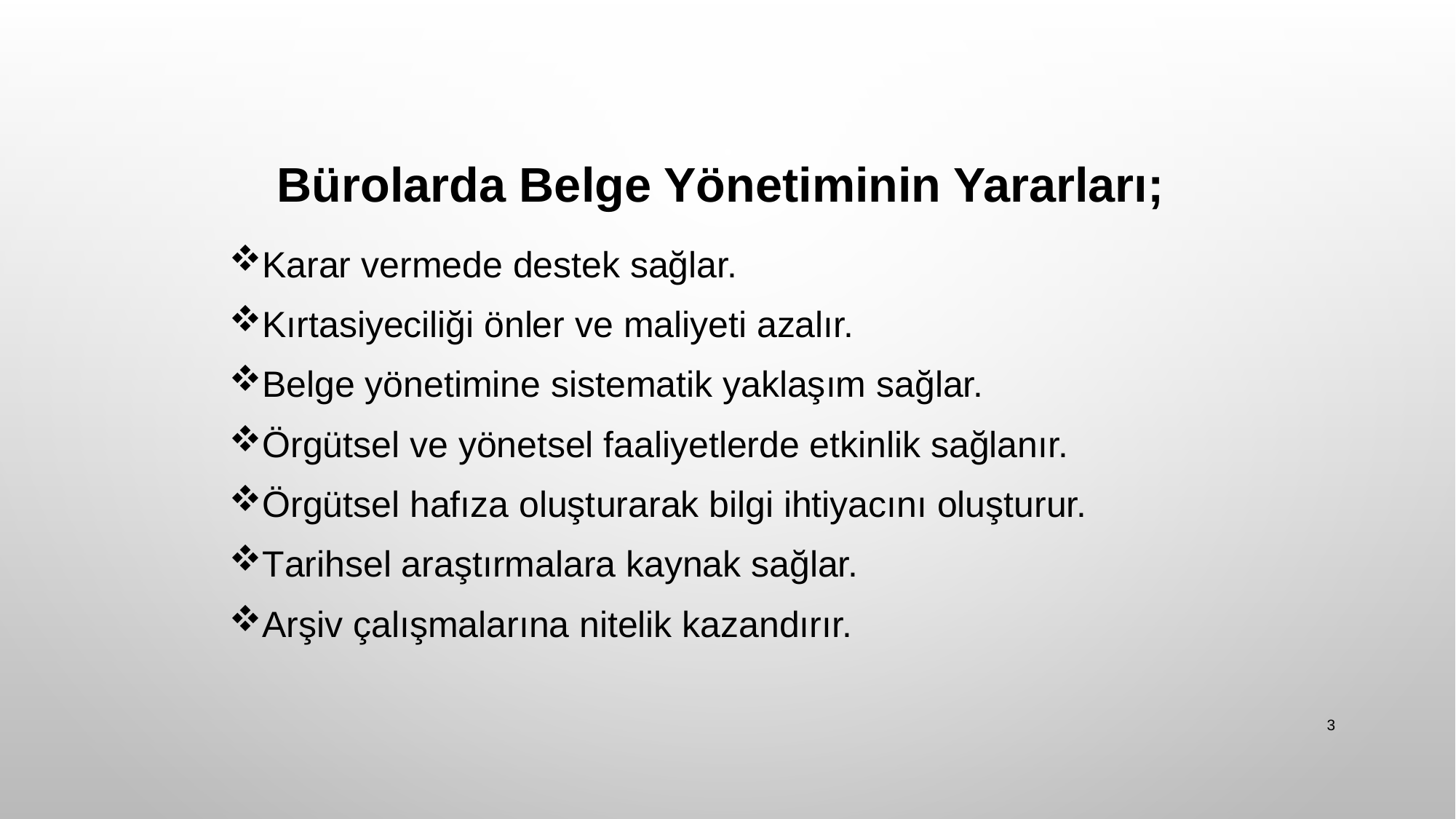

Bürolarda Belge Yönetiminin Yararları;
Karar vermede destek sağlar.
Kırtasiyeciliği önler ve maliyeti azalır.
Belge yönetimine sistematik yaklaşım sağlar.
Örgütsel ve yönetsel faaliyetlerde etkinlik sağlanır.
Örgütsel hafıza oluşturarak bilgi ihtiyacını oluşturur.
Tarihsel araştırmalara kaynak sağlar.
Arşiv çalışmalarına nitelik kazandırır.

3